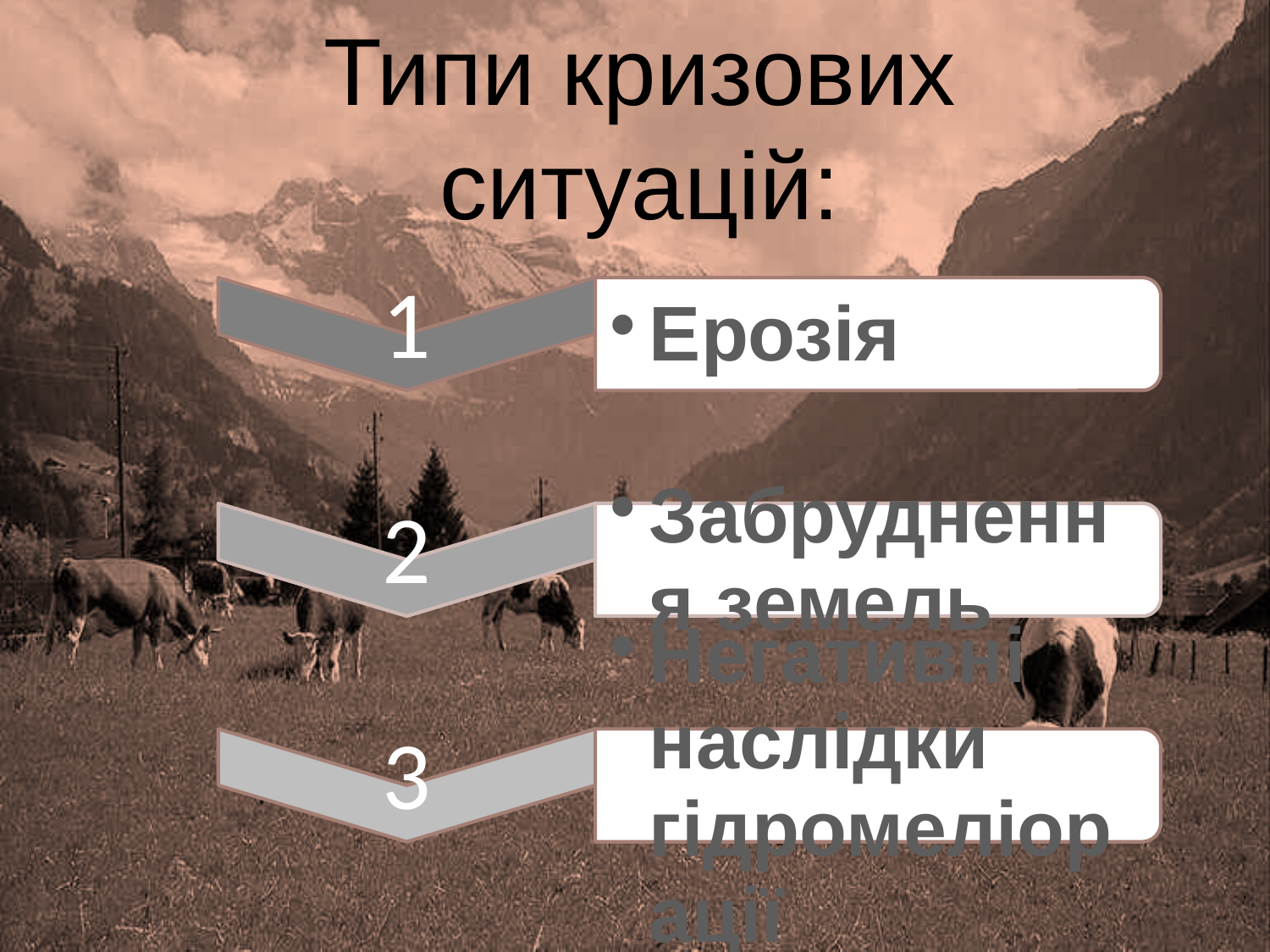

Типи кризових ситуацій:

2
3
1
Ерозія
Забруднення земель
Негативні наслідки гідромеліорації